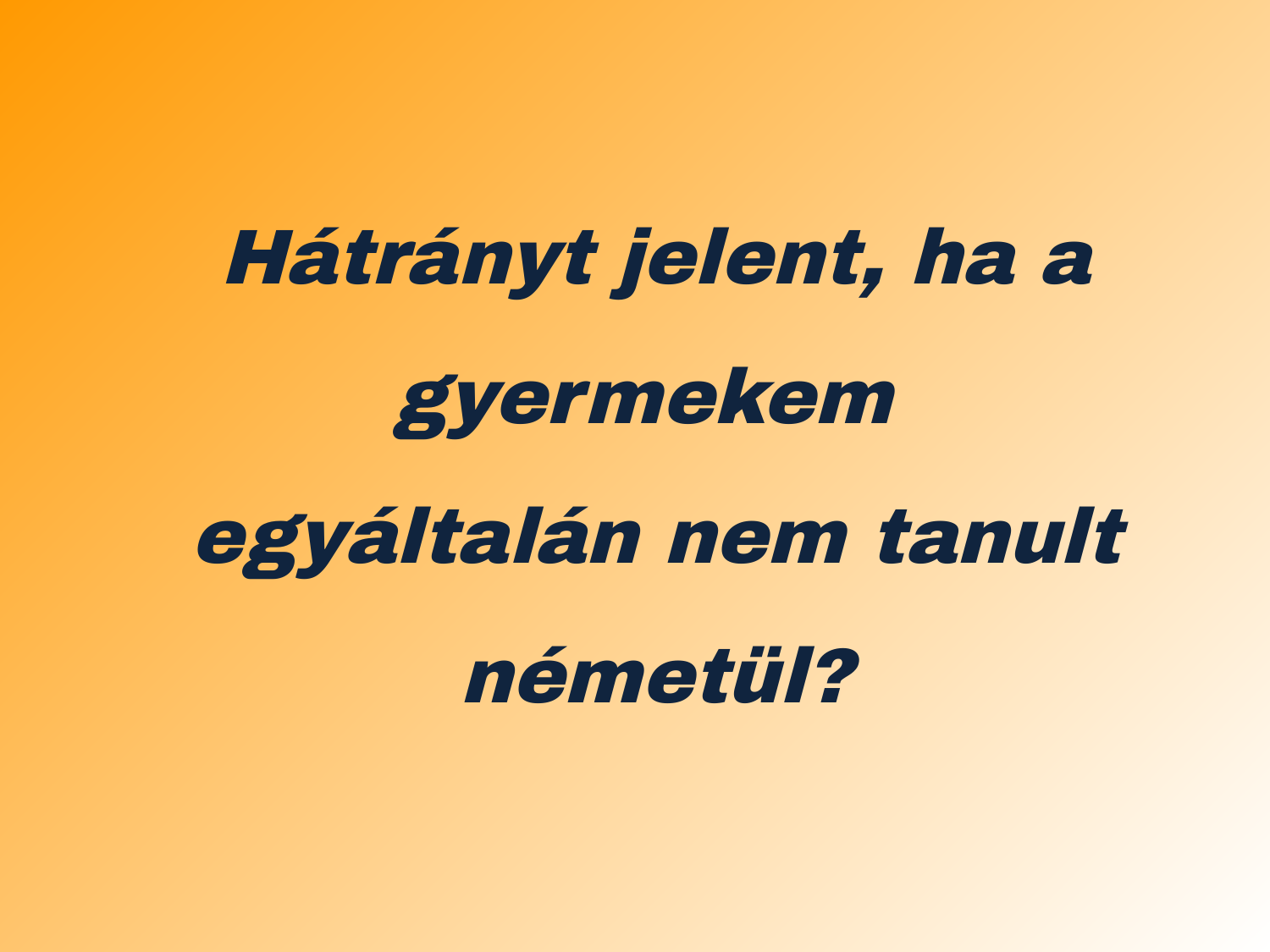

Hátrányt jelent, ha a gyermekem
egyáltalán nem tanult németül?